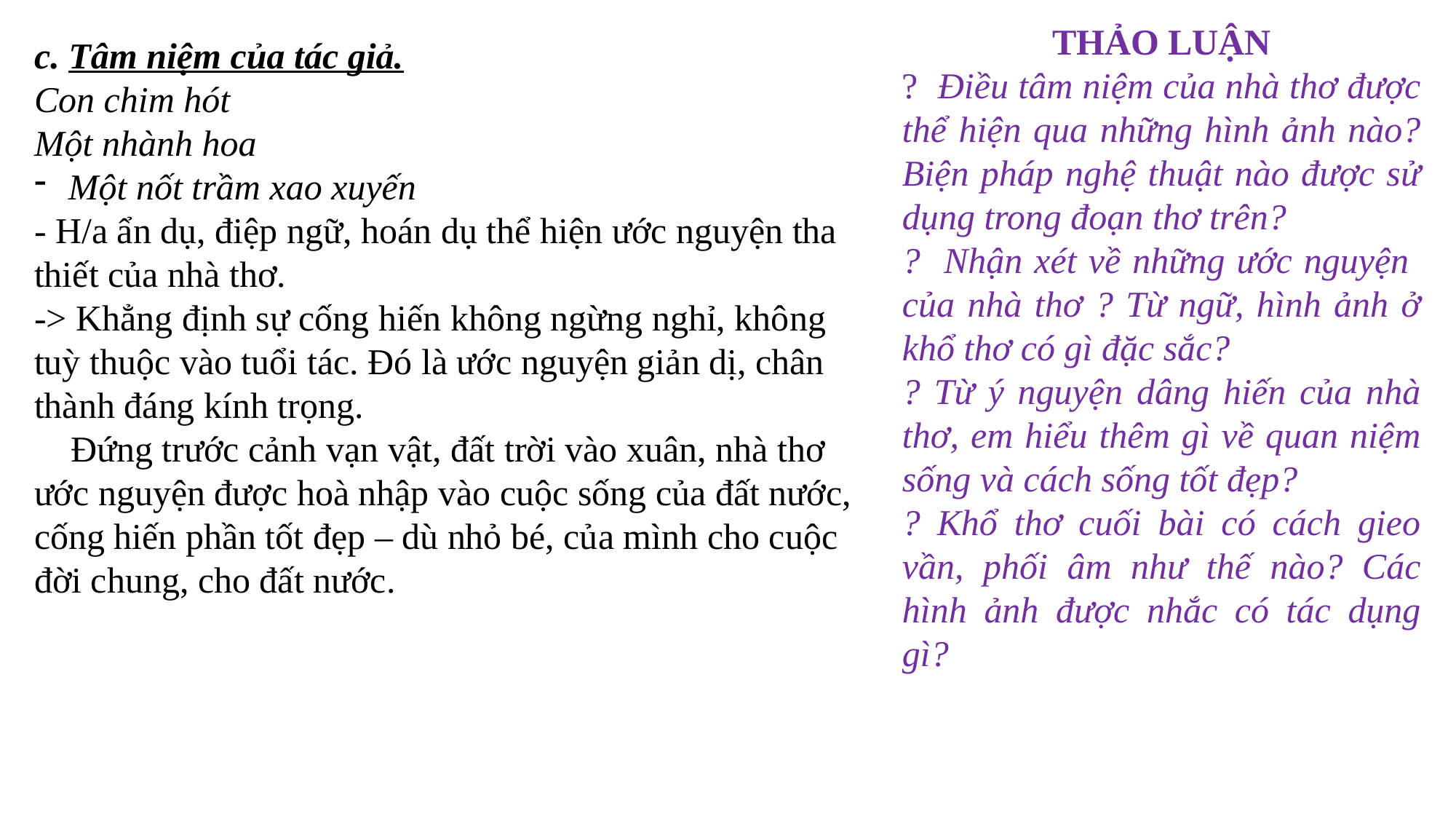

THẢO LUẬN
?  Điều tâm niệm của nhà thơ được thể hiện qua những hình ảnh nào? Biện pháp nghệ thuật nào được sử dụng trong đoạn thơ trên?
?  Nhận xét về những ước nguyện  của nhà thơ ? Từ ngữ, hình ảnh ở khổ thơ có gì đặc sắc?
? Từ ý nguyện dâng hiến của nhà thơ, em hiểu thêm gì về quan niệm sống và cách sống tốt đẹp?
? Khổ thơ cuối bài có cách gieo vần, phối âm như thế nào? Các hình ảnh được nhắc có tác dụng gì?

c. Tâm niệm của tác giả.
Con chim hót
Một nhành hoa
Một nốt trầm xao xuyến
- H/a ẩn dụ, điệp ngữ, hoán dụ thể hiện ước nguyện tha thiết của nhà thơ.
-> Khẳng định sự cống hiến không ngừng nghỉ, không tuỳ thuộc vào tuổi tác. Đó là ước nguyện giản dị, chân thành đáng kính trọng.
    Đứng trước cảnh vạn vật, đất trời vào xuân, nhà thơ ước nguyện được hoà nhập vào cuộc sống của đất nước, cống hiến phần tốt đẹp – dù nhỏ bé, của mình cho cuộc đời chung, cho đất nước.